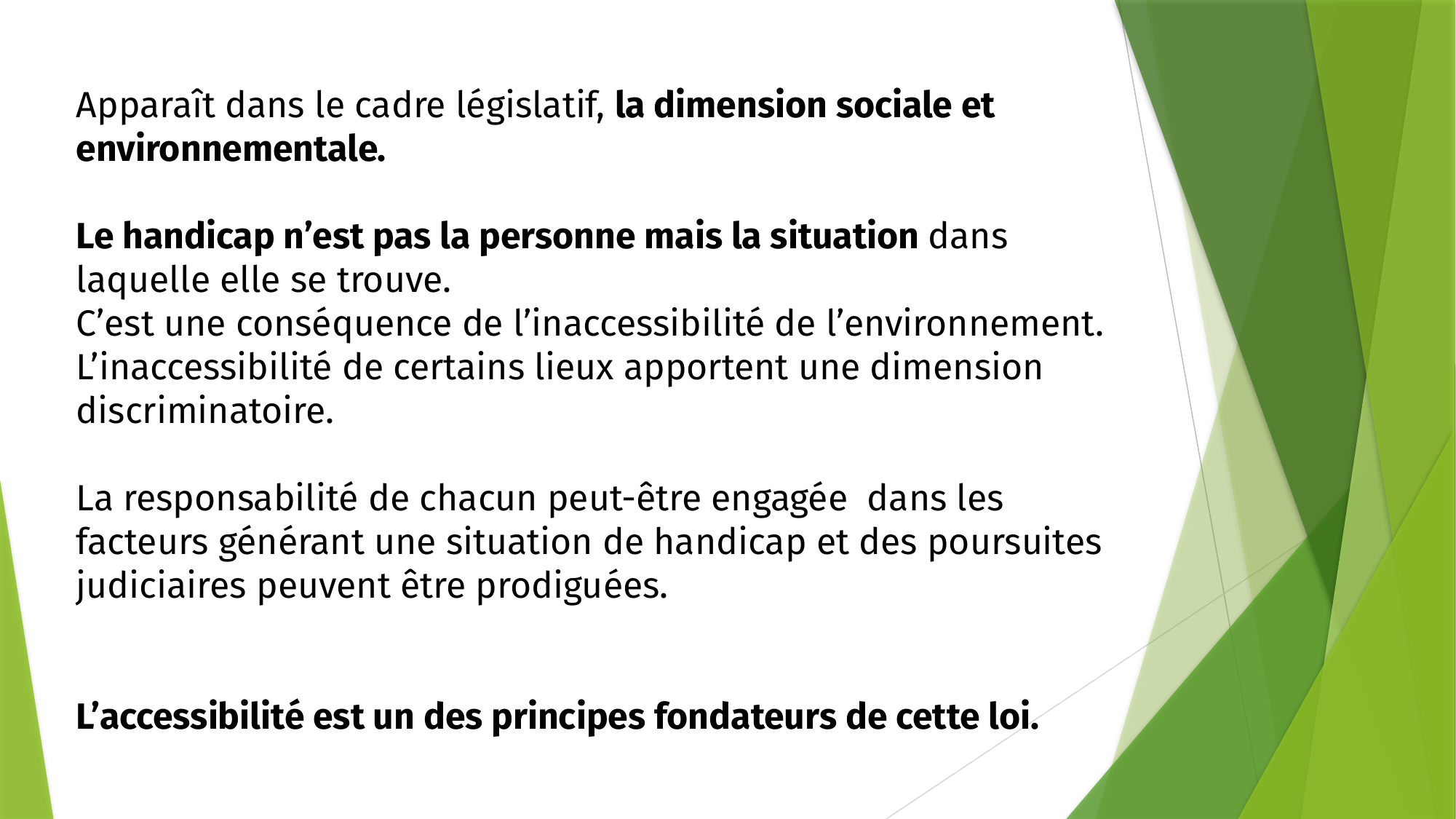

Apparaît dans le cadre législatif, la dimension sociale et environnementale.

Le handicap n’est pas la personne mais la situation dans laquelle elle se trouve.
C’est une conséquence de l’inaccessibilité de l’environnement.
L’inaccessibilité de certains lieux apportent une dimension discriminatoire.

La responsabilité de chacun peut-être engagée  dans les facteurs générant une situation de handicap et des poursuites judiciaires peuvent être prodiguées.

L’accessibilité est un des principes fondateurs de cette loi.